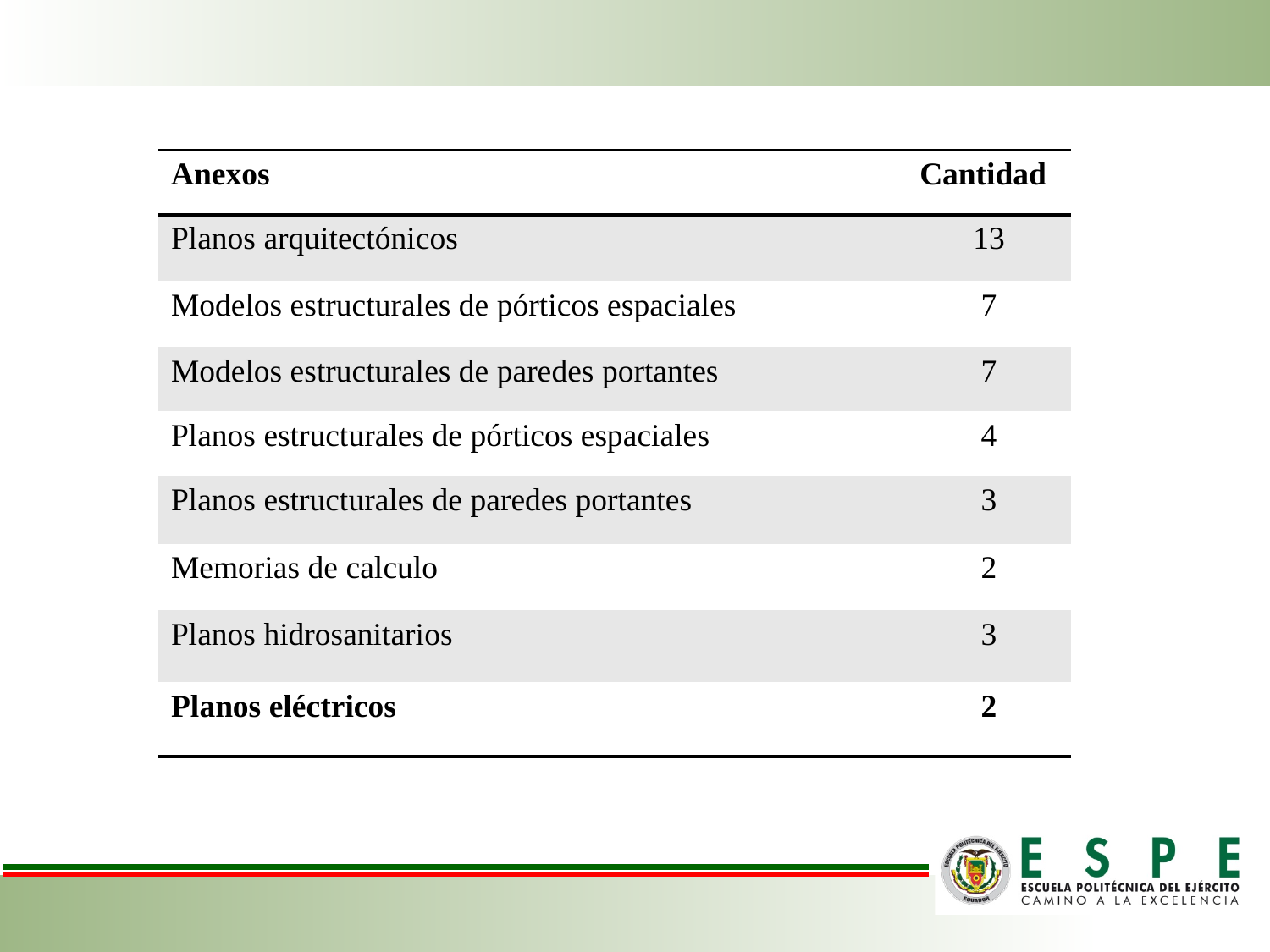

| Anexos | Cantidad |
| --- | --- |
| Planos arquitectónicos | 13 |
| Modelos estructurales de pórticos espaciales | 7 |
| Modelos estructurales de paredes portantes | 7 |
| Planos estructurales de pórticos espaciales | 4 |
| Planos estructurales de paredes portantes | 3 |
| Memorias de calculo | 2 |
| Planos hidrosanitarios | 3 |
| Planos eléctricos | 2 |